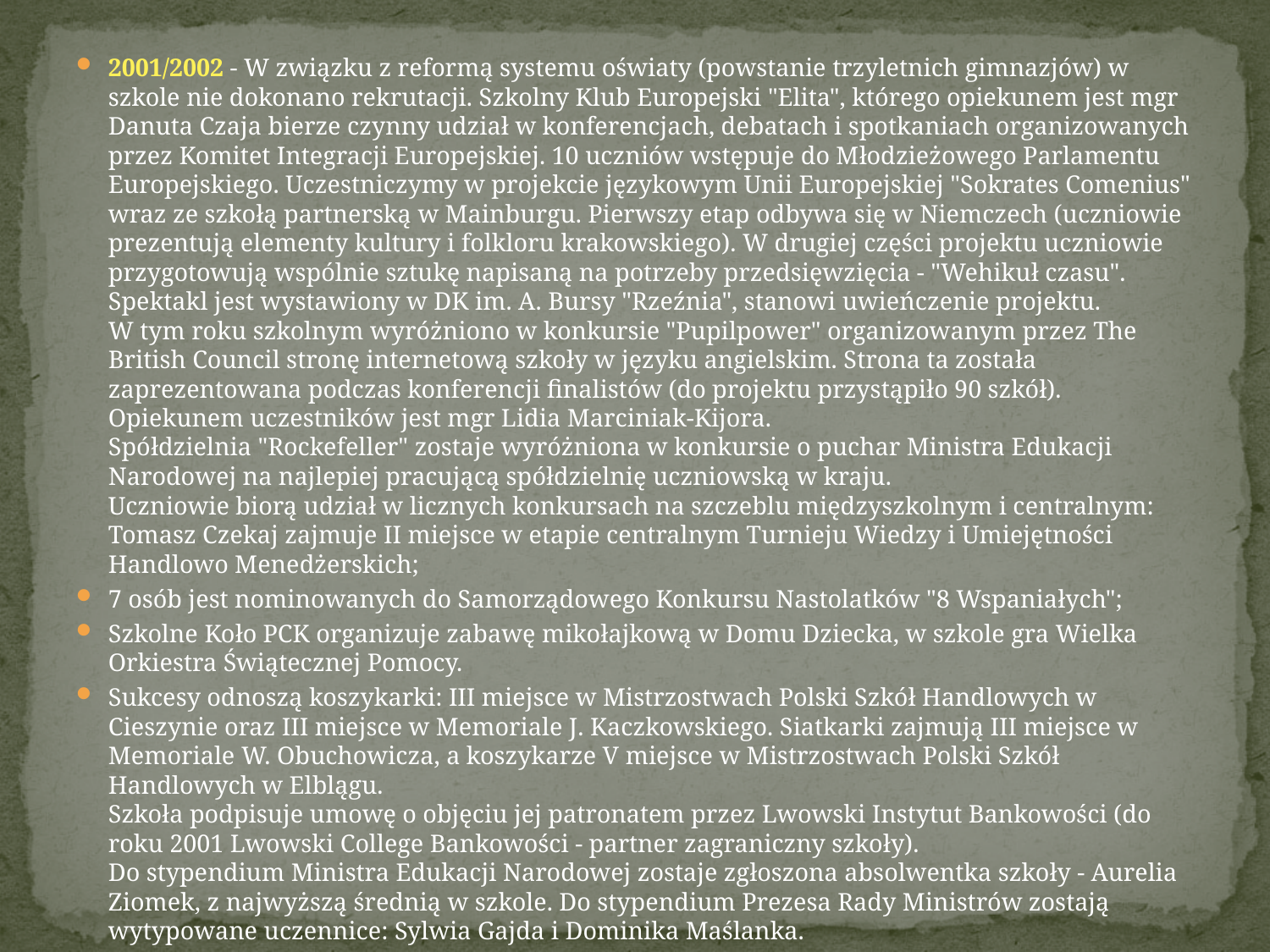

2001/2002 - W związku z reformą systemu oświaty (powstanie trzyletnich gimnazjów) w szkole nie dokonano rekrutacji. Szkolny Klub Europejski "Elita", którego opiekunem jest mgr Danuta Czaja bierze czynny udział w konferencjach, debatach i spotkaniach organizowanych przez Komitet Integracji Europejskiej. 10 uczniów wstępuje do Młodzieżowego Parlamentu Europejskiego. Uczestniczymy w projekcie językowym Unii Europejskiej "Sokrates Comenius" wraz ze szkołą partnerską w Mainburgu. Pierwszy etap odbywa się w Niemczech (uczniowie prezentują elementy kultury i folkloru krakowskiego). W drugiej części projektu uczniowie przygotowują wspólnie sztukę napisaną na potrzeby przedsięwzięcia - "Wehikuł czasu". Spektakl jest wystawiony w DK im. A. Bursy "Rzeźnia", stanowi uwieńczenie projektu.
W tym roku szkolnym wyróżniono w konkursie "Pupilpower" organizowanym przez The British Council stronę internetową szkoły w języku angielskim. Strona ta została zaprezentowana podczas konferencji finalistów (do projektu przystąpiło 90 szkół). Opiekunem uczestników jest mgr Lidia Marciniak-Kijora.
Spółdzielnia "Rockefeller" zostaje wyróżniona w konkursie o puchar Ministra Edukacji Narodowej na najlepiej pracującą spółdzielnię uczniowską w kraju.
Uczniowie biorą udział w licznych konkursach na szczeblu międzyszkolnym i centralnym: Tomasz Czekaj zajmuje II miejsce w etapie centralnym Turnieju Wiedzy i Umiejętności Handlowo Menedżerskich;
7 osób jest nominowanych do Samorządowego Konkursu Nastolatków "8 Wspaniałych";
Szkolne Koło PCK organizuje zabawę mikołajkową w Domu Dziecka, w szkole gra Wielka Orkiestra Świątecznej Pomocy.
Sukcesy odnoszą koszykarki: III miejsce w Mistrzostwach Polski Szkół Handlowych w Cieszynie oraz III miejsce w Memoriale J. Kaczkowskiego. Siatkarki zajmują III miejsce w Memoriale W. Obuchowicza, a koszykarze V miejsce w Mistrzostwach Polski Szkół Handlowych w Elblągu.
Szkoła podpisuje umowę o objęciu jej patronatem przez Lwowski Instytut Bankowości (do roku 2001 Lwowski College Bankowości - partner zagraniczny szkoły).
Do stypendium Ministra Edukacji Narodowej zostaje zgłoszona absolwentka szkoły - Aurelia Ziomek, z najwyższą średnią w szkole. Do stypendium Prezesa Rady Ministrów zostają wytypowane uczennice: Sylwia Gajda i Dominika Maślanka.